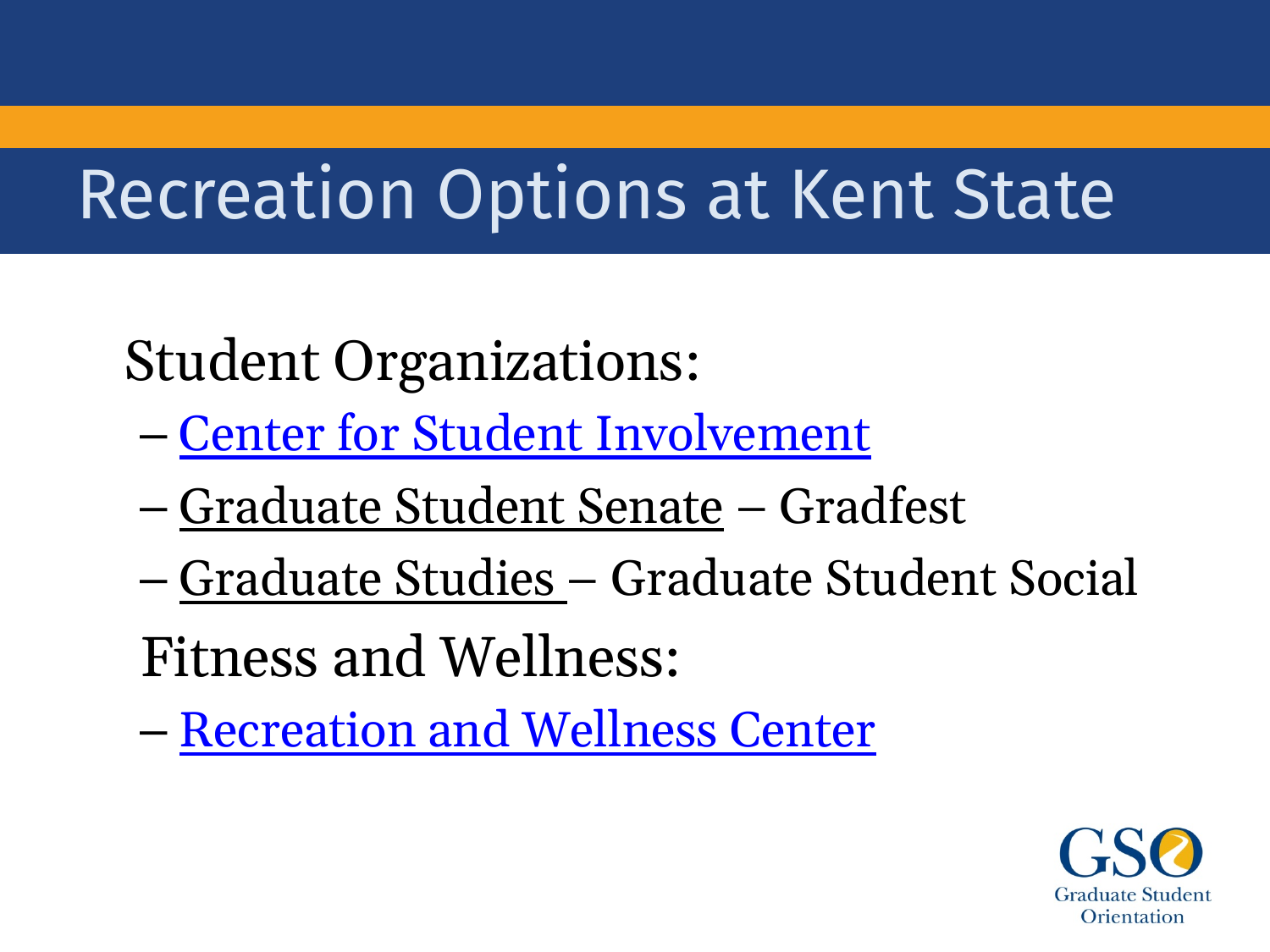

# Recreation Options at Kent State
	Student Organizations:
Center for Student Involvement
Graduate Student Senate – Gradfest
Graduate Studies – Graduate Student Social
Fitness and Wellness:
Recreation and Wellness Center